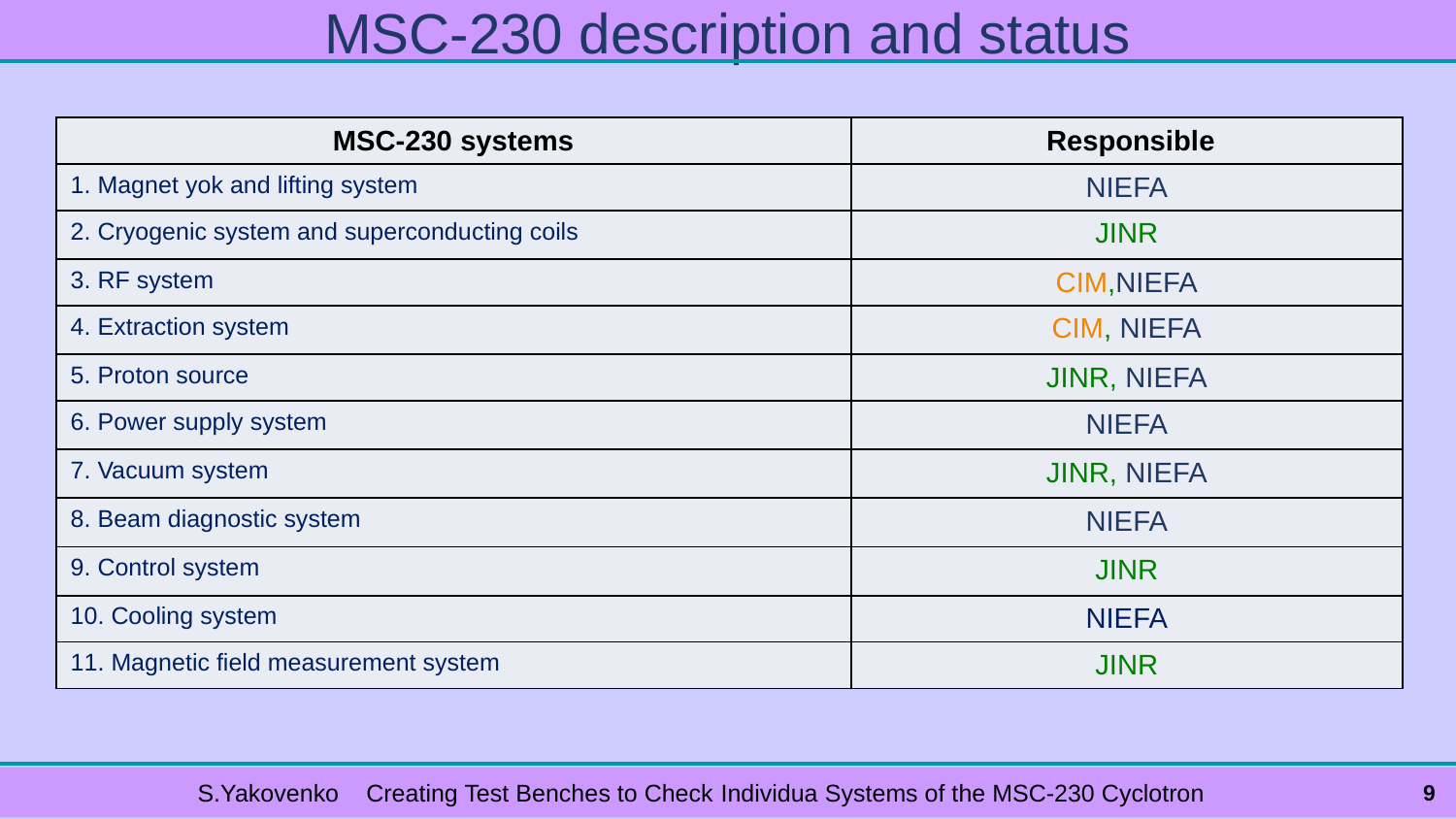

# MSC-230 description and status
| MSC-230 systems | Responsible |
| --- | --- |
| 1. Magnet yok and lifting system | NIEFA |
| 2. Cryogenic system and superconducting coils | JINR |
| 3. RF system | CIM,NIEFA |
| 4. Extraction system | CIM, NIEFA |
| 5. Proton source | JINR, NIEFA |
| 6. Power supply system | NIEFA |
| 7. Vacuum system | JINR, NIEFA |
| 8. Beam diagnostic system | NIEFA |
| 9. Control system | JINR |
| 10. Cooling system | NIEFA |
| 11. Magnetic field measurement system | JINR |
S.Yakovenko    Creating Test Benches to Check Individua Systems of the MSC-230 Cyclotron
9